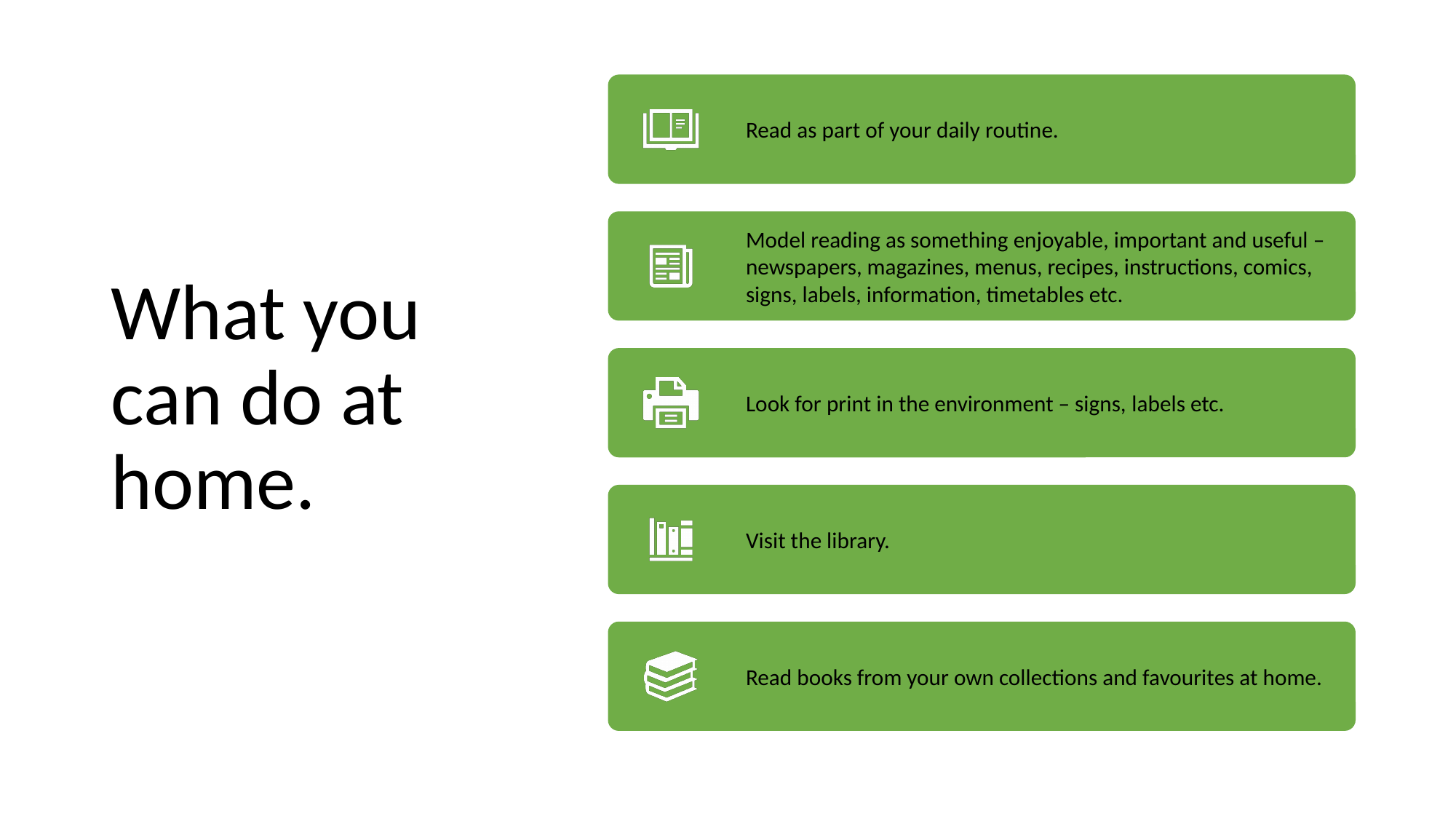

# What you can do at home.
Read as part of your daily routine.
Model reading as something enjoyable, important and useful – newspapers, magazines, menus, recipes, instructions, comics, signs, labels, information, timetables etc.
Look for print in the environment – signs, labels etc.
Visit the library.
Read books from your own collections and favourites at home.